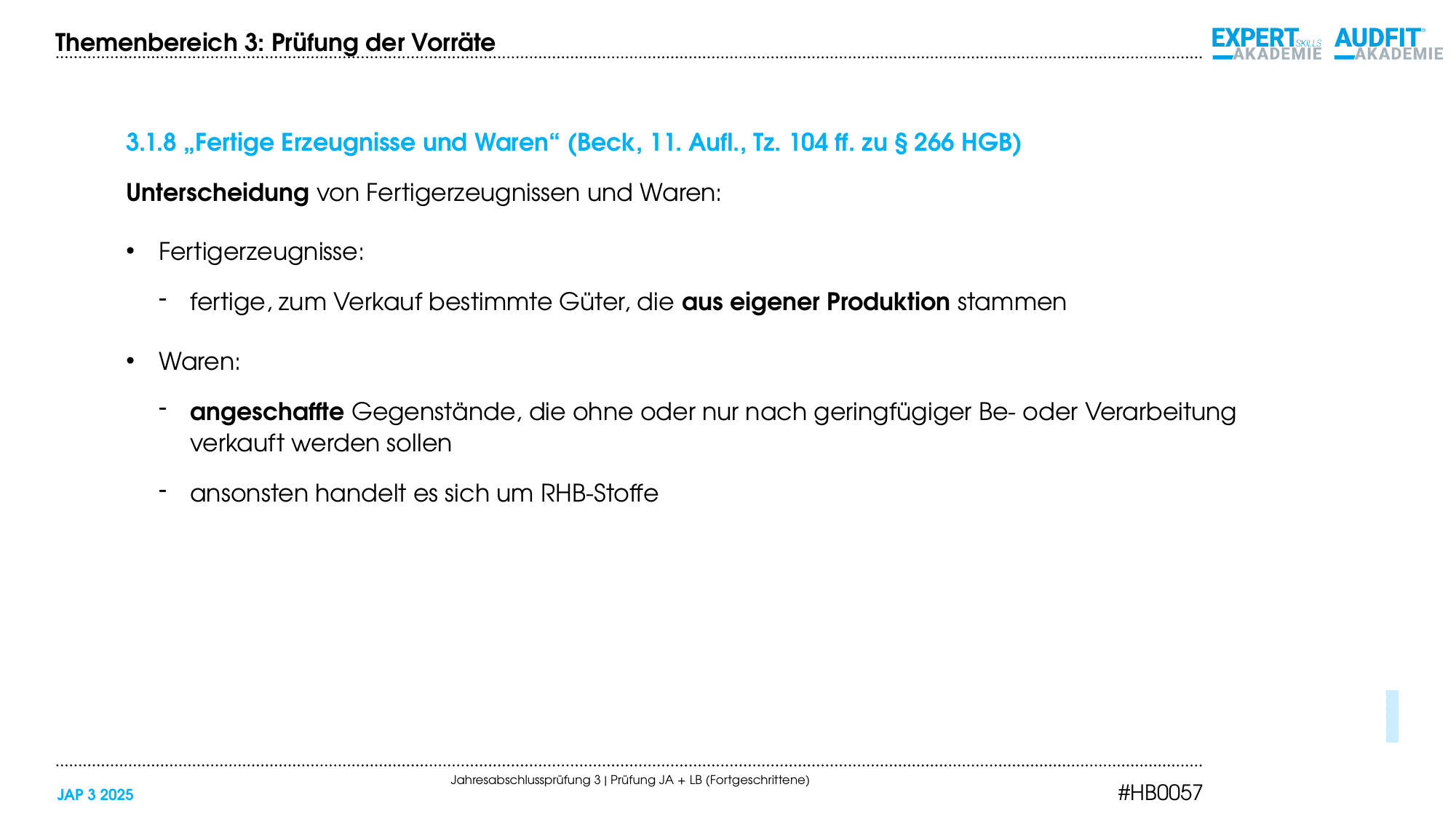

Themenbereich 3: Prüfung der Vorräte
3.1.8 „Fertige Erzeugnisse und Waren“ (Beck, 11. Aufl., Tz. 104 ff. zu § 266 HGB)
Unterscheidung von Fertigerzeugnissen und Waren:
Fertigerzeugnisse:
fertige, zum Verkauf bestimmte Güter, die aus eigener Produktion stammen
Waren:
angeschaffte Gegenstände, die ohne oder nur nach geringfügiger Be- oder Verarbeitung
verkauft werden sollen
ansonsten handelt es sich um RHB-Stoffe

05/2025